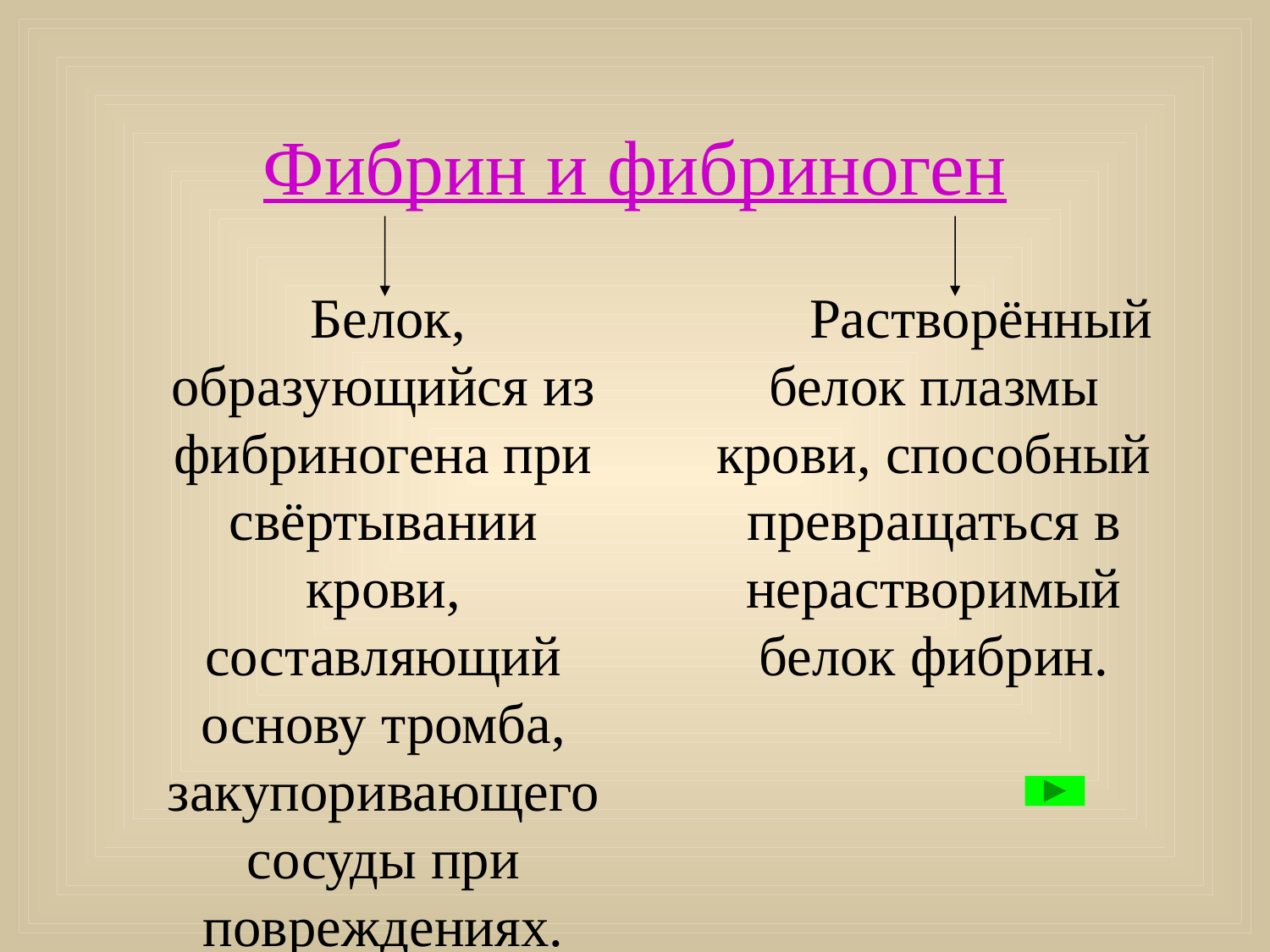

# Фибрин и фибриноген

    Белок, образующийся из фибриногена при свёртывании крови, составляющий основу тромба, закупоривающего сосуды при повреждениях.
          Растворённый белок плазмы крови, способный превращаться в нерастворимый белок фибрин.